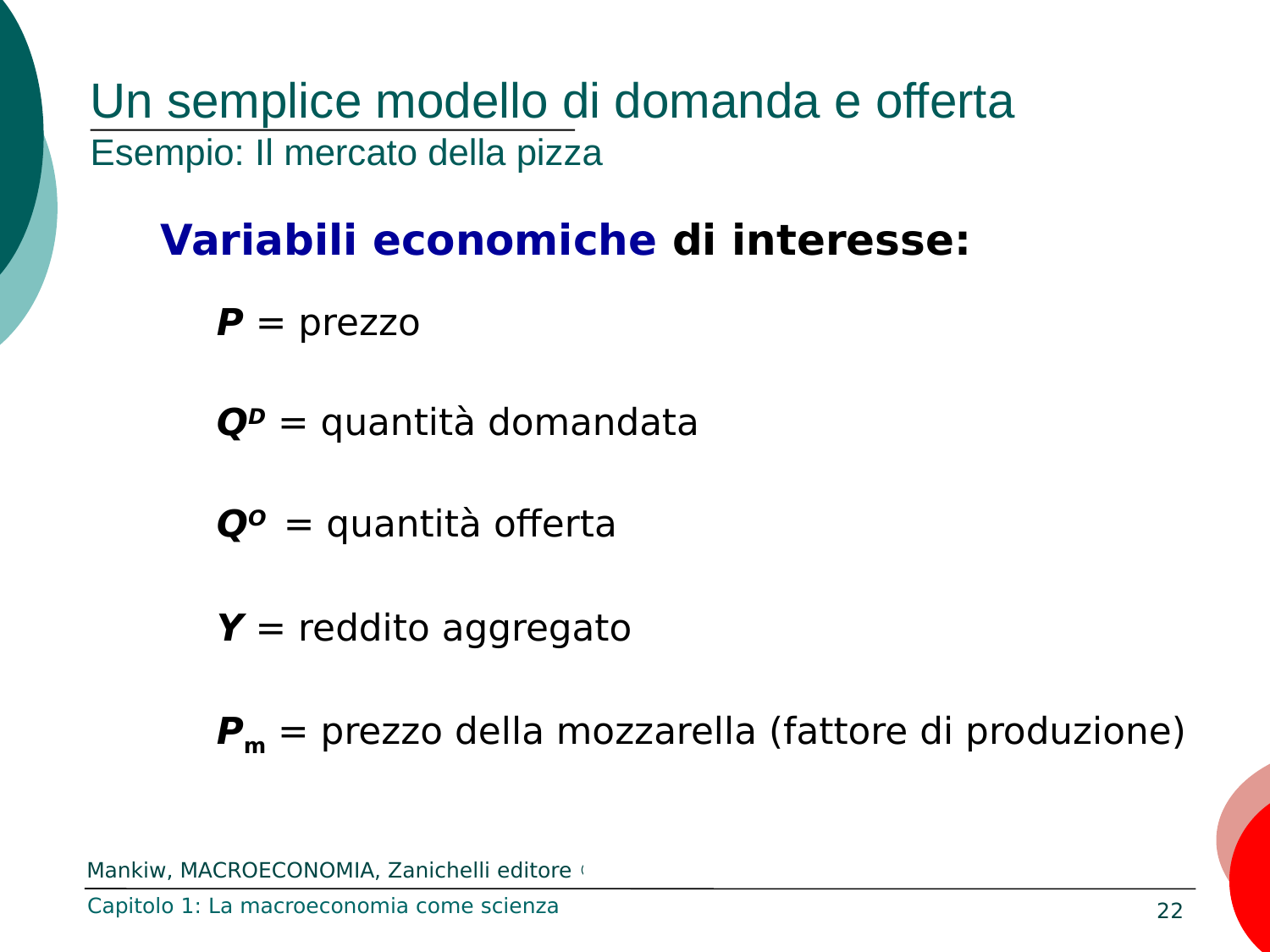

# Un semplice modello di domanda e offerta Esempio: Il mercato della pizza
Variabili economiche di interesse:

P = prezzo

QD = quantità domandata

QO  = quantità offerta

Y = reddito aggregato

Pm = prezzo della mozzarella (fattore di produzione)

Capitolo 1: La macroeconomia come scienza